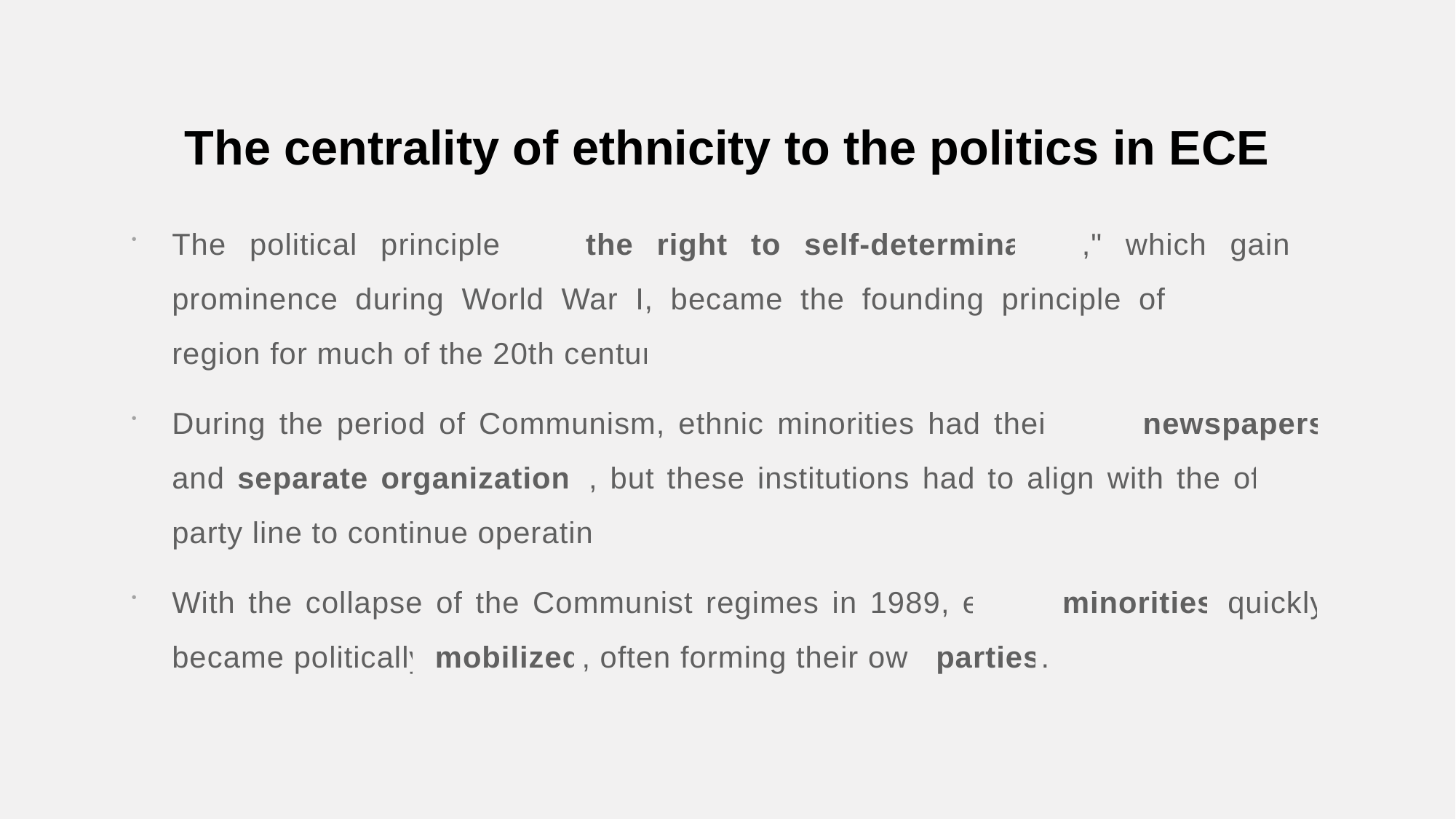

# The centrality of ethnicity to the politics in ECE
The political principle of "the right to self-determination," which gained prominence during World War I, became the founding principle of the entire region for much of the 20th century.
During the period of Communism, ethnic minorities had their own newspapers and separate organizations, but these institutions had to align with the official party line to continue operating.
With the collapse of the Communist regimes in 1989, ethnic minorities quickly became politically mobilized, often forming their own parties.